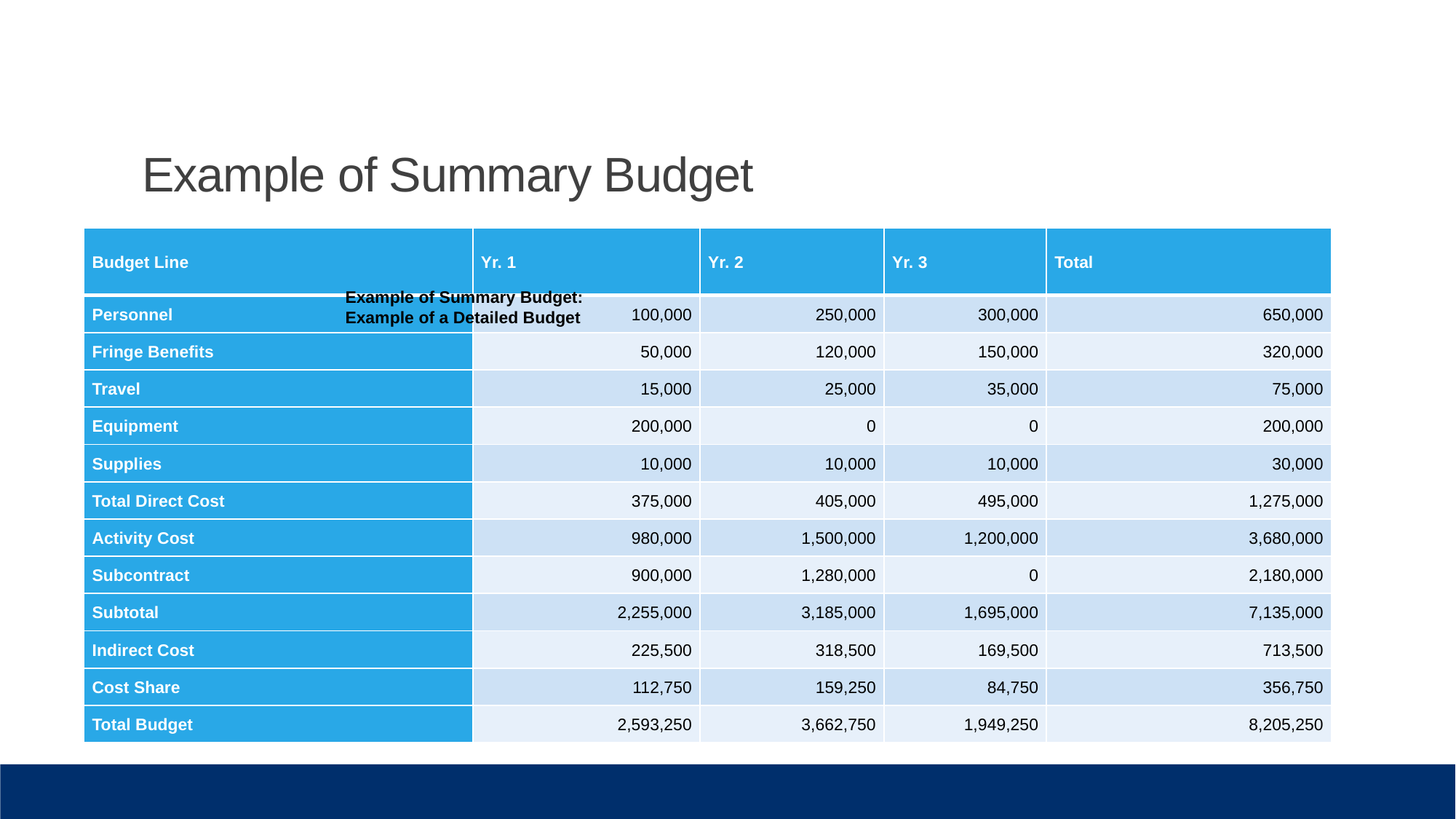

# Example of Summary Budget
| Budget Line | Yr. 1 | Yr. 2 | Yr. 3 | Total |
| --- | --- | --- | --- | --- |
| Personnel | 100,000 | 250,000 | 300,000 | 650,000 |
| Fringe Benefits | 50,000 | 120,000 | 150,000 | 320,000 |
| Travel | 15,000 | 25,000 | 35,000 | 75,000 |
| Equipment | 200,000 | 0 | 0 | 200,000 |
| Supplies | 10,000 | 10,000 | 10,000 | 30,000 |
| Total Direct Cost | 375,000 | 405,000 | 495,000 | 1,275,000 |
| Activity Cost | 980,000 | 1,500,000 | 1,200,000 | 3,680,000 |
| Subcontract | 900,000 | 1,280,000 | 0 | 2,180,000 |
| Subtotal | 2,255,000 | 3,185,000 | 1,695,000 | 7,135,000 |
| Indirect Cost | 225,500 | 318,500 | 169,500 | 713,500 |
| Cost Share | 112,750 | 159,250 | 84,750 | 356,750 |
| Total Budget | 2,593,250 | 3,662,750 | 1,949,250 | 8,205,250 |
Example of Summary Budget:
Example of a Detailed Budget